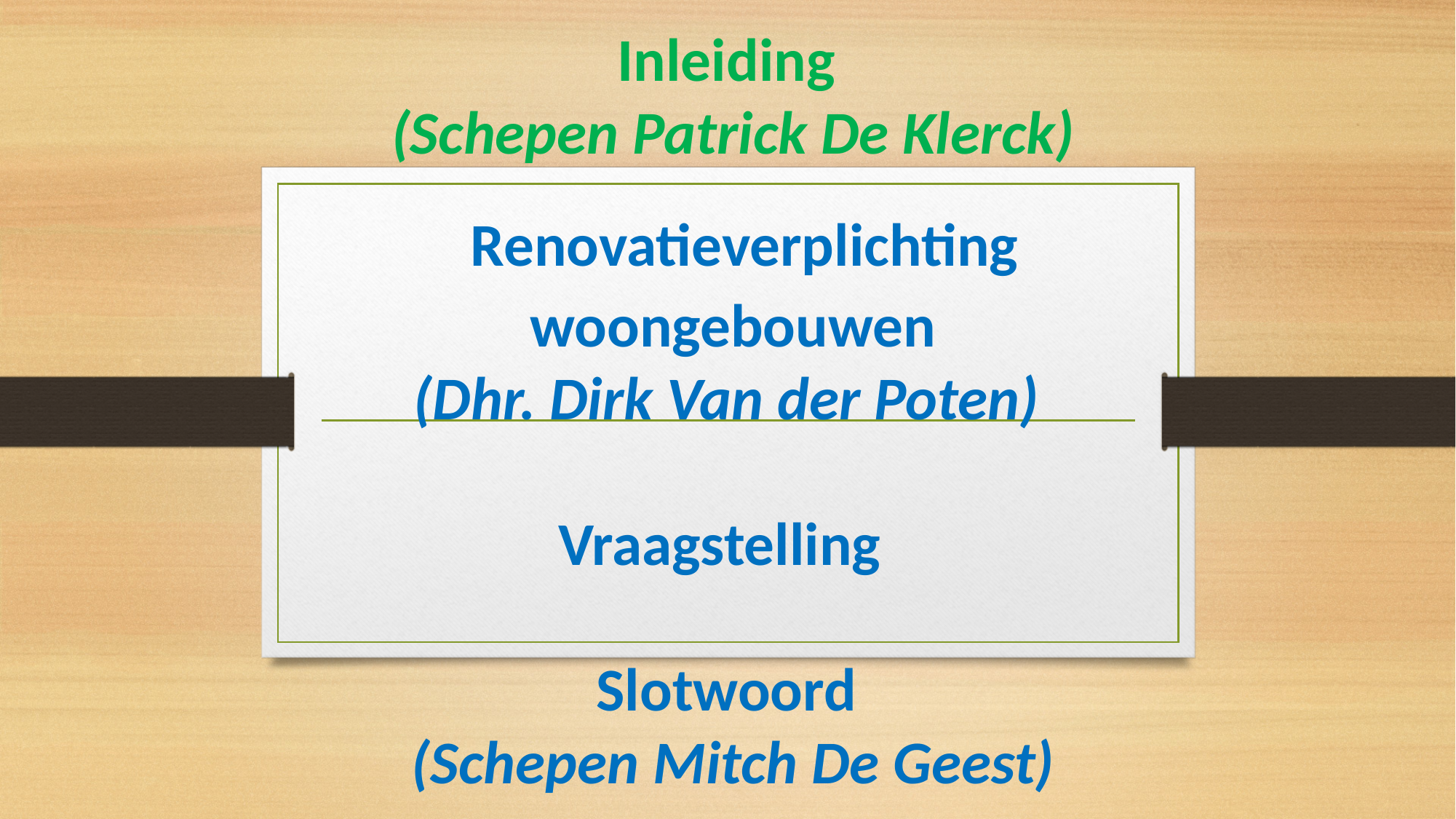

# Inleiding (Schepen Patrick De Klerck) Renovatieverplichting woongebouwen (Dhr. Dirk Van der Poten) Vraagstelling Slotwoord (Schepen Mitch De Geest)